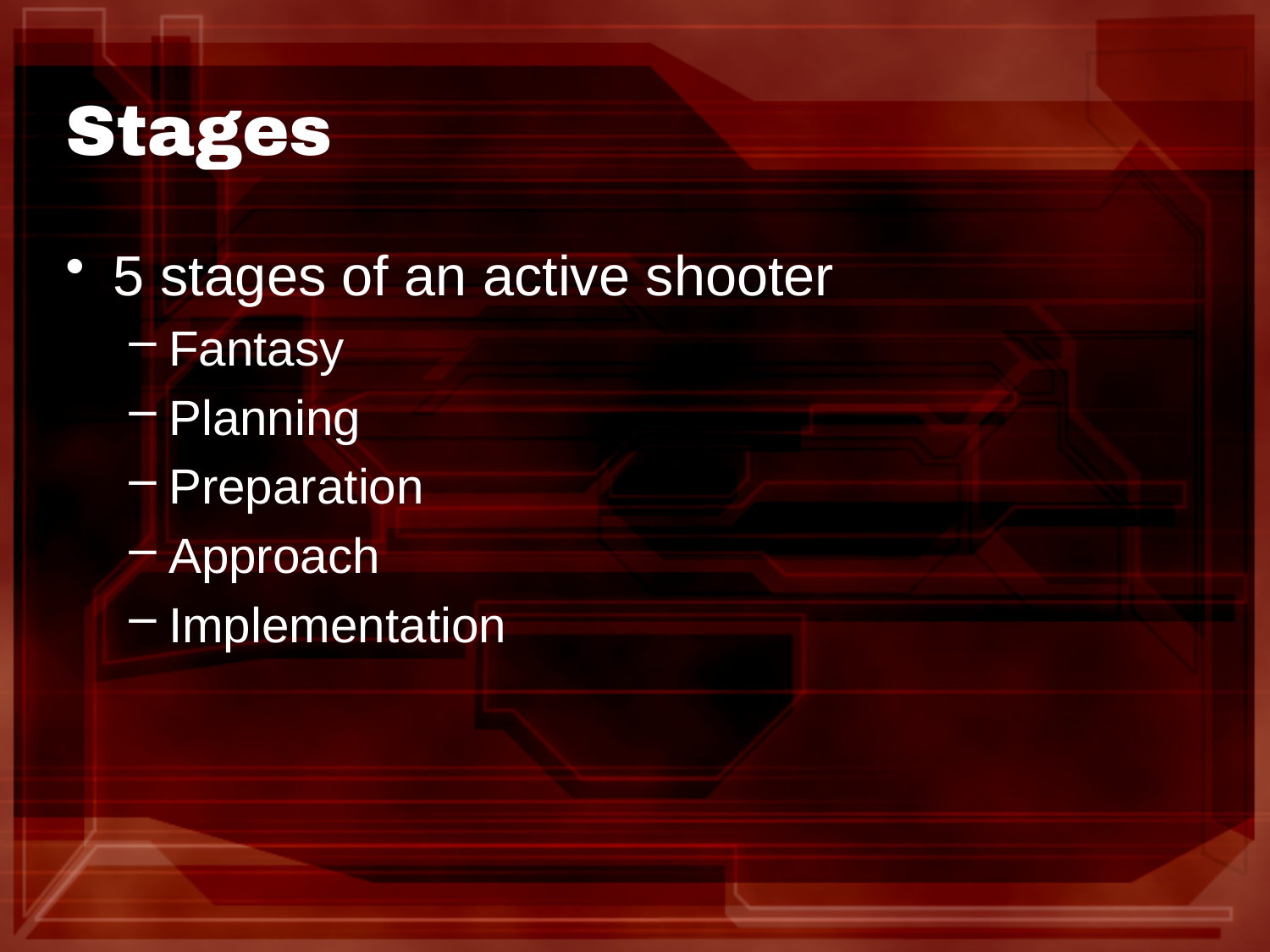

# Stages
5 stages of an active shooter
Fantasy
Planning
Preparation
Approach
Implementation